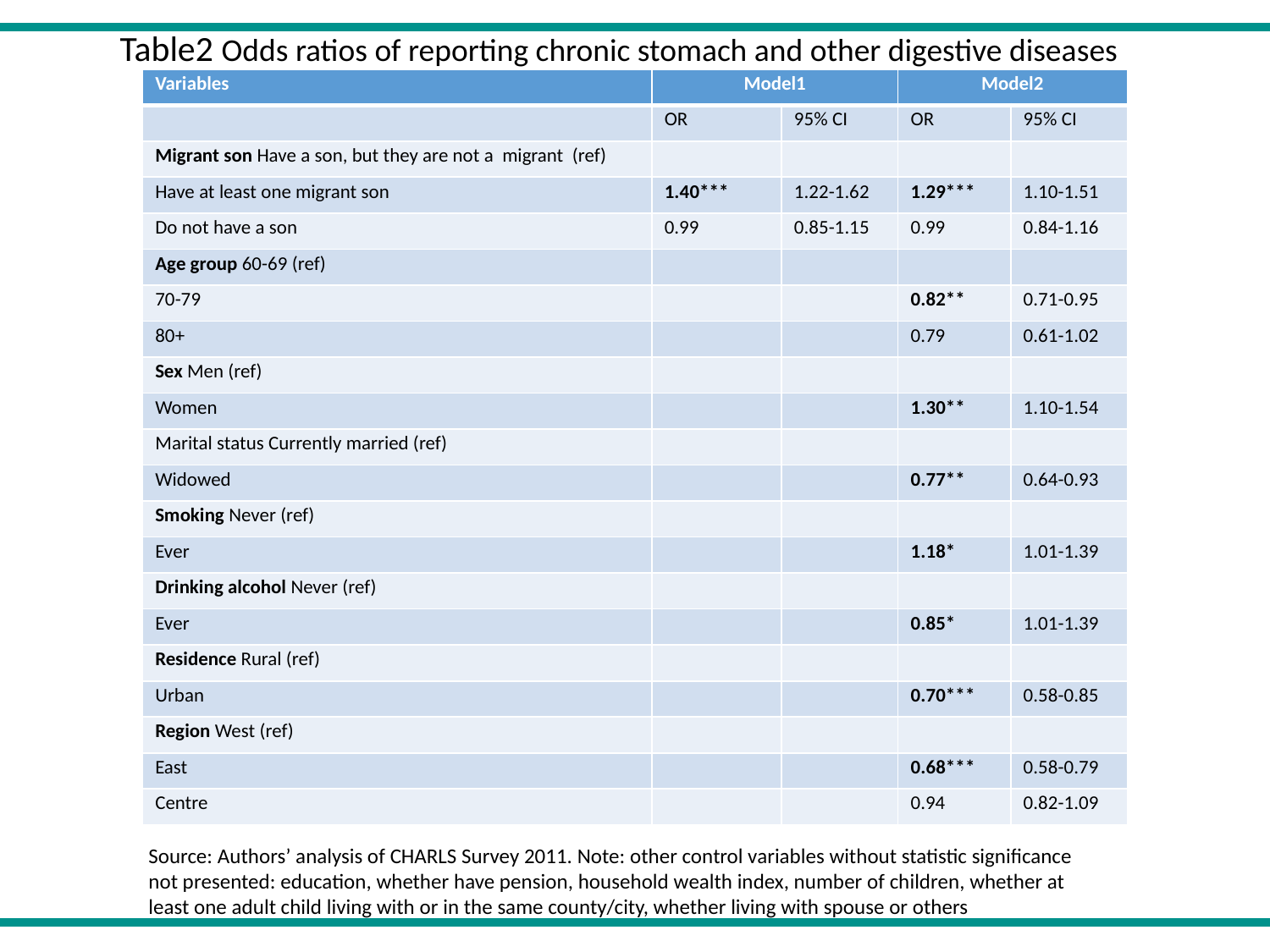

Table2 Odds ratios of reporting chronic stomach and other digestive diseases

| Variables | Model1 |  | Model2 |  |
| --- | --- | --- | --- | --- |
|  | OR | 95% CI | OR | 95% CI |
| Migrant son Have a son, but they are not a migrant (ref) |  |  |  |  |
| Have at least one migrant son | 1.40\*\*\* | 1.22-1.62 | 1.29\*\*\* | 1.10-1.51 |
| Do not have a son | 0.99 | 0.85-1.15 | 0.99 | 0.84-1.16 |
| Age group 60-69 (ref) |  |  |  |  |
| 70-79 |  |  | 0.82\*\* | 0.71-0.95 |
| 80+ |  |  | 0.79 | 0.61-1.02 |
| Sex Men (ref) |  |  |  |  |
| Women |  |  | 1.30\*\* | 1.10-1.54 |
| Marital status Currently married (ref) |  |  |  |  |
| Widowed |  |  | 0.77\*\* | 0.64-0.93 |
| Smoking Never (ref) |  |  |  |  |
| Ever |  |  | 1.18\* | 1.01-1.39 |
| Drinking alcohol Never (ref) |  |  |  |  |
| Ever |  |  | 0.85\* | 1.01-1.39 |
| Residence Rural (ref) |  |  |  |  |
| Urban |  |  | 0.70\*\*\* | 0.58-0.85 |
| Region West (ref) |  |  |  |  |
| East |  |  | 0.68\*\*\* | 0.58-0.79 |
| Centre |  |  | 0.94 | 0.82-1.09 |
Source: Authors’ analysis of CHARLS Survey 2011. Note: other control variables without statistic significance not presented: education, whether have pension, household wealth index, number of children, whether at least one adult child living with or in the same county/city, whether living with spouse or others